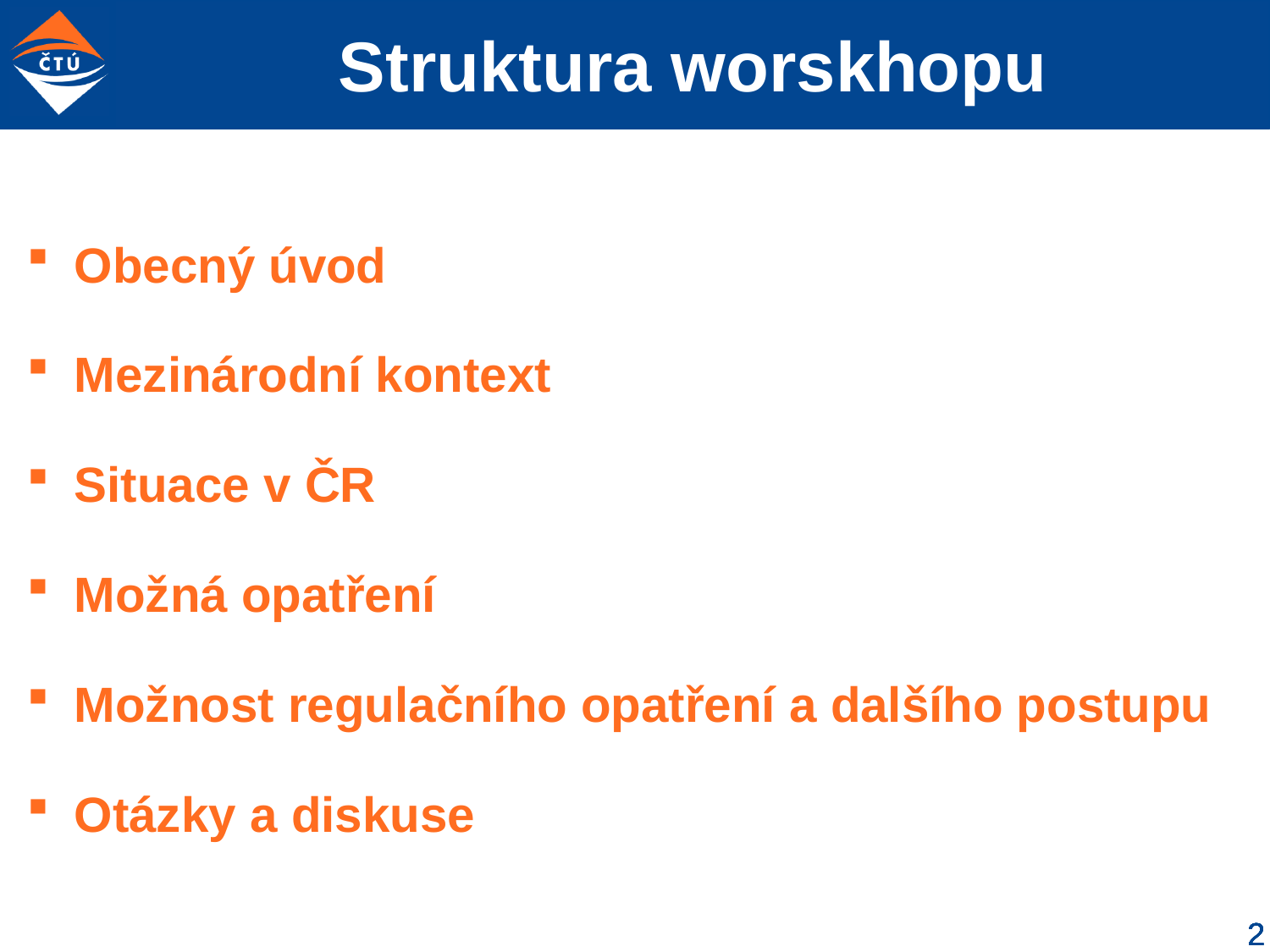

# Struktura worskhopu
Obecný úvod
Mezinárodní kontext
Situace v ČR
Možná opatření
Možnost regulačního opatření a dalšího postupu
Otázky a diskuse